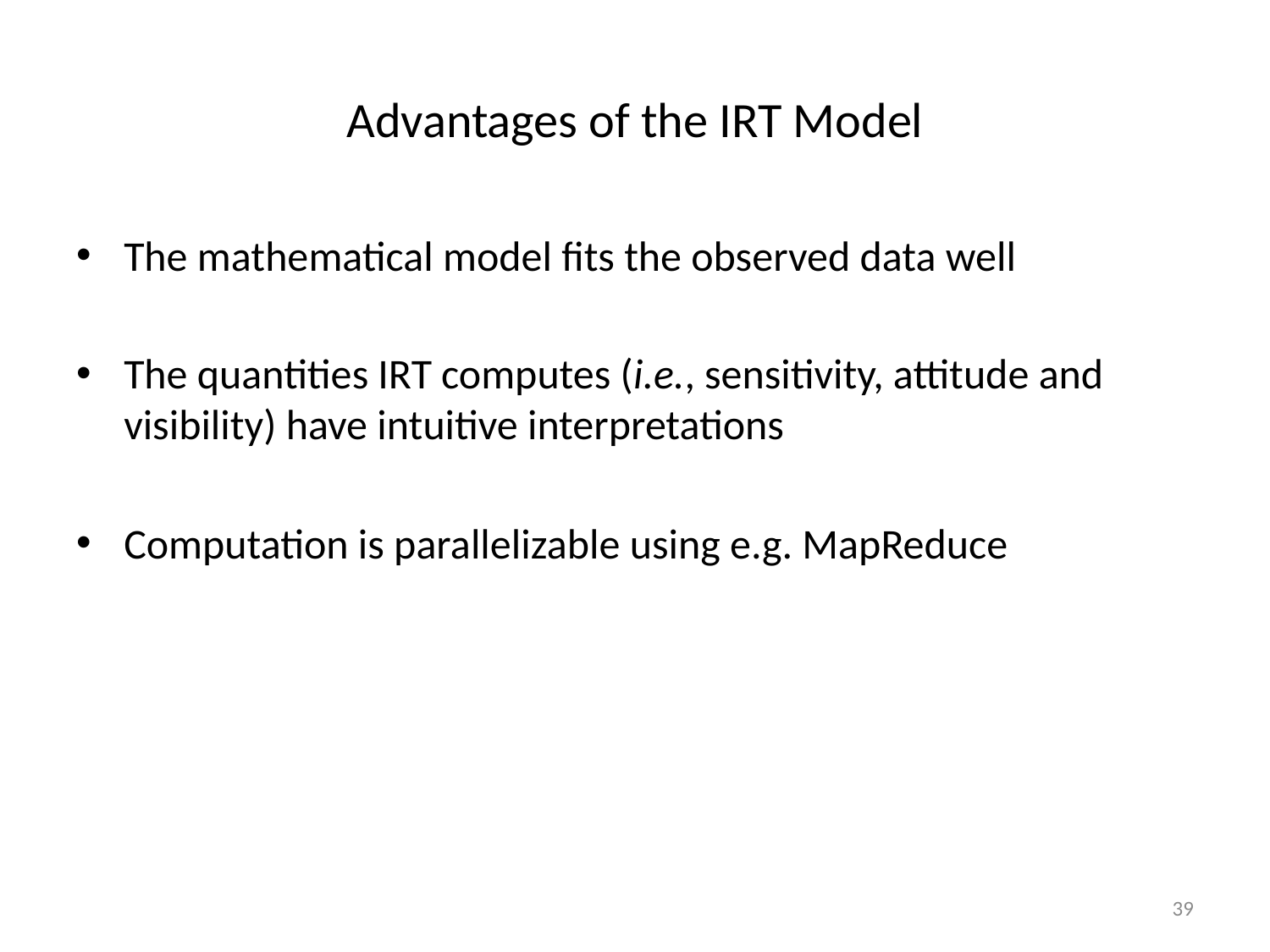

# Advantages of the IRT Model
The mathematical model fits the observed data well

The quantities IRT computes (i.e., sensitivity, attitude and visibility) have intuitive interpretations

Computation is parallelizable using e.g. MapReduce

Privacy scores calculated within different social networks are comparable
39